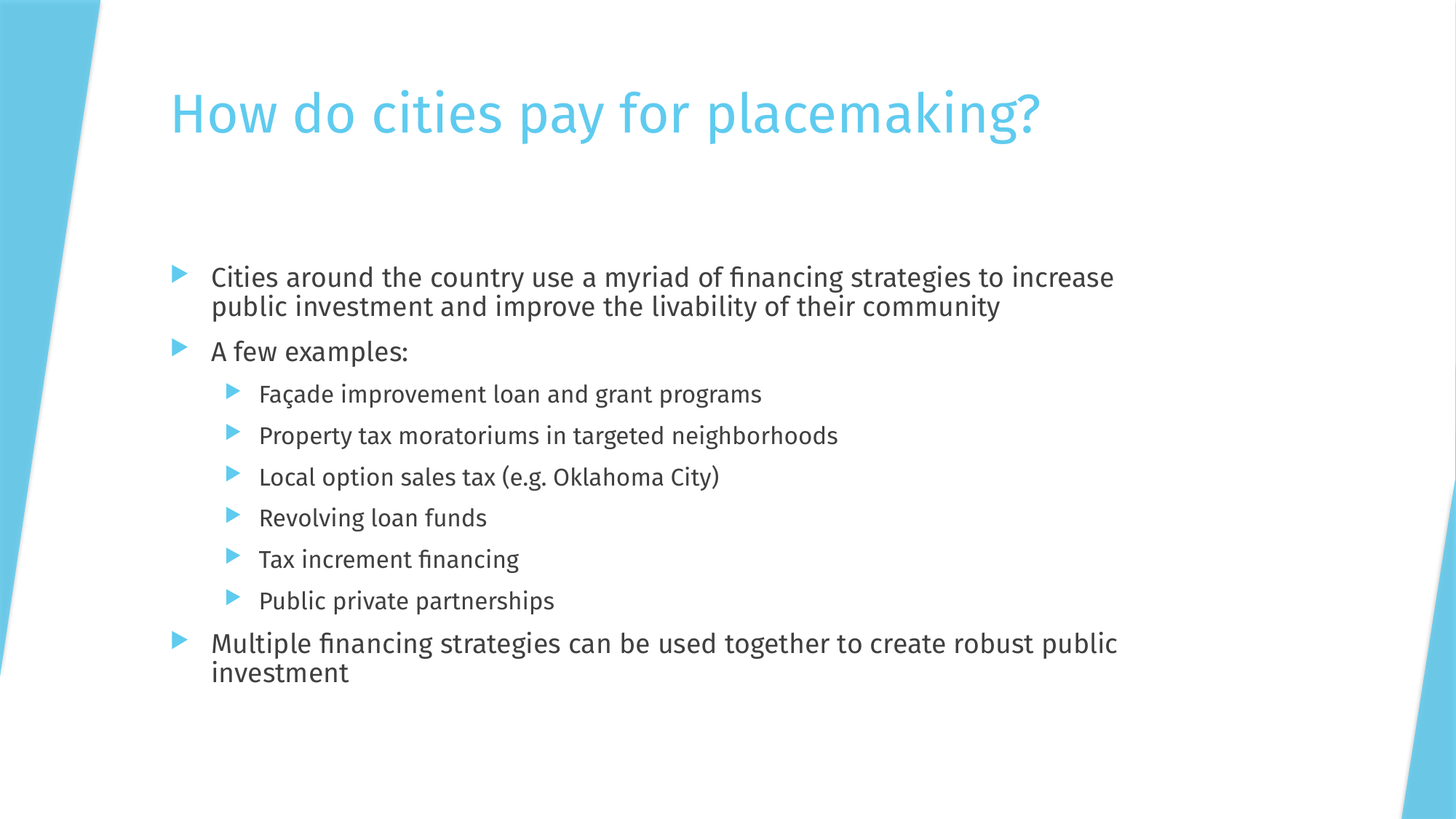

# How do cities pay for placemaking?
Cities around the country use a myriad of financing strategies to increase public investment and improve the livability of their community
A few examples:
Façade improvement loan and grant programs
Property tax moratoriums in targeted neighborhoods
Local option sales tax (e.g. Oklahoma City)
Revolving loan funds
Tax increment financing
Public private partnerships
Multiple financing strategies can be used together to create robust public investment